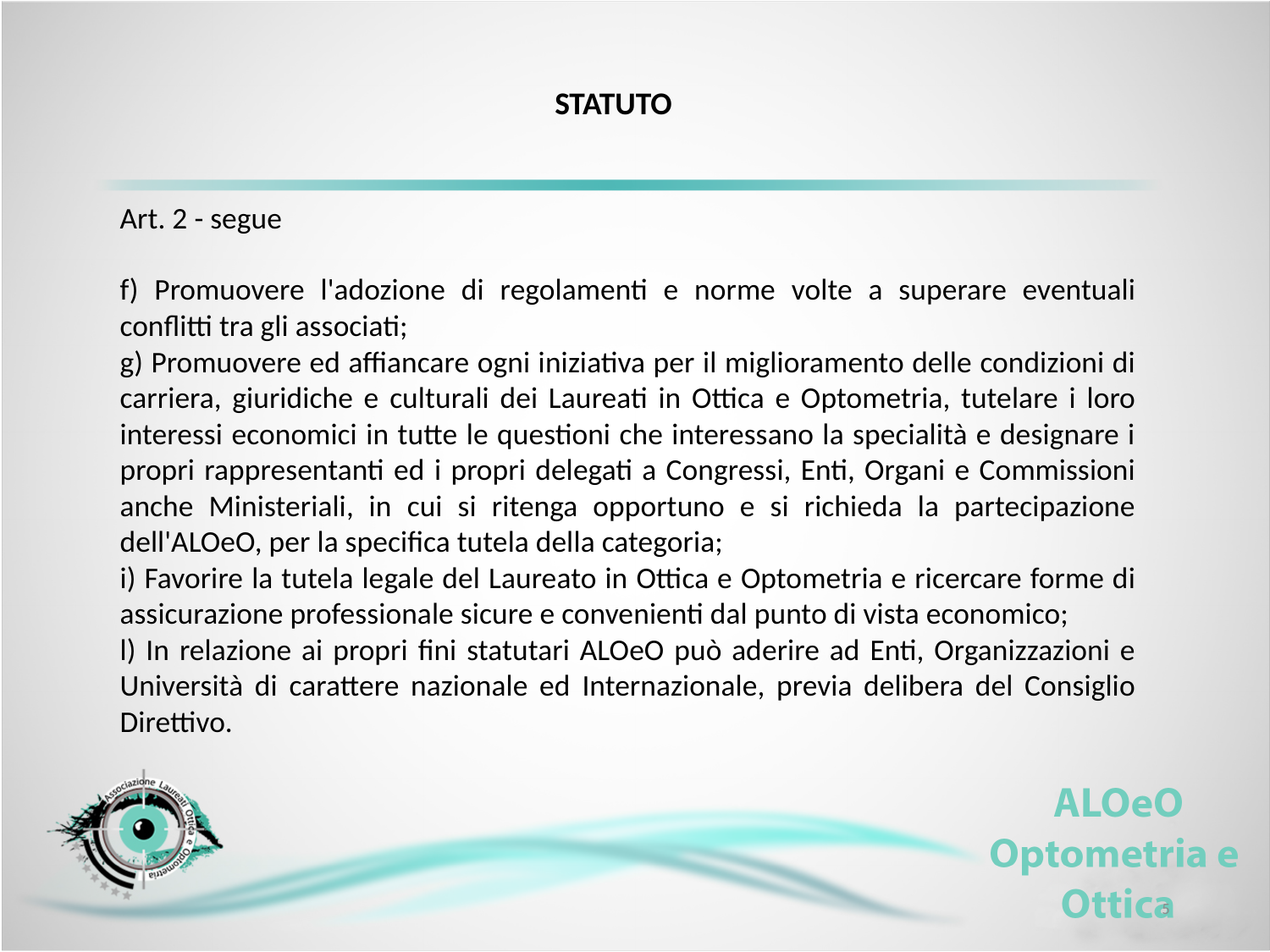

STATUTO
Art. 2 - segue

f) Promuovere l'adozione di regolamenti e norme volte a superare eventuali conflitti tra gli associati;
g) Promuovere ed affiancare ogni iniziativa per il miglioramento delle condizioni di carriera, giuridiche e culturali dei Laureati in Ottica e Optometria, tutelare i loro interessi economici in tutte le questioni che interessano la specialità e designare i propri rappresentanti ed i propri delegati a Congressi, Enti, Organi e Commissioni anche Ministeriali, in cui si ritenga opportuno e si richieda la partecipazione dell'ALOeO, per la specifica tutela della categoria;
i) Favorire la tutela legale del Laureato in Ottica e Optometria e ricercare forme di assicurazione professionale sicure e convenienti dal punto di vista economico;
l) In relazione ai propri fini statutari ALOeO può aderire ad Enti, Organizzazioni e Università di carattere nazionale ed Internazionale, previa delibera del Consiglio Direttivo.
5